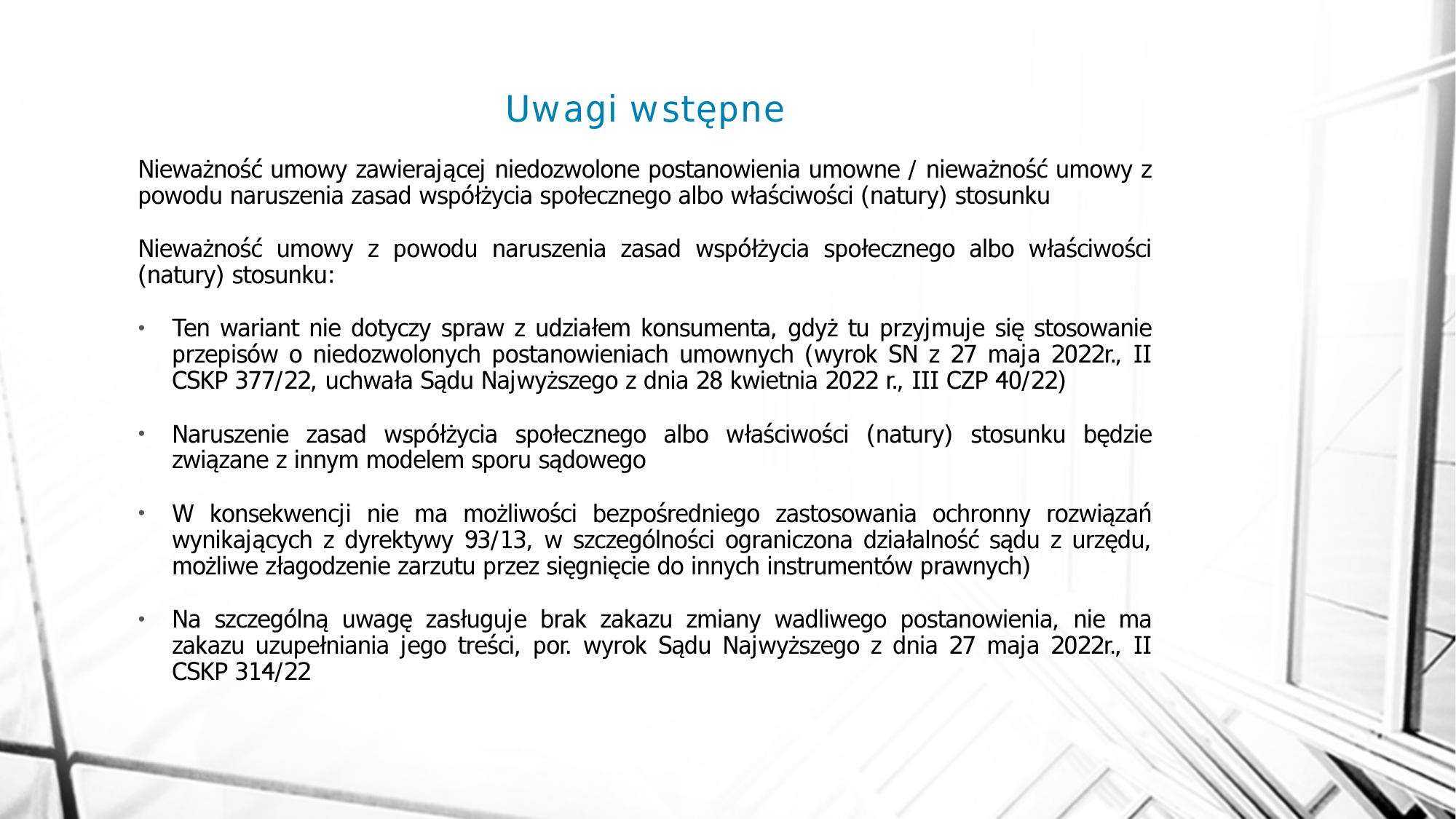

# Uwagi wstępne
Nieważność umowy zawierającej niedozwolone postanowienia umowne / nieważność umowy z powodu naruszenia zasad współżycia społecznego albo właściwości (natury) stosunku
Nieważność umowy z powodu naruszenia zasad współżycia społecznego albo właściwości (natury) stosunku:
Ten wariant nie dotyczy spraw z udziałem konsumenta, gdyż tu przyjmuje się stosowanie przepisów o niedozwolonych postanowieniach umownych (wyrok SN z 27 maja 2022r., II CSKP 377/22, uchwała Sądu Najwyższego z dnia 28 kwietnia 2022 r., III CZP 40/22)
Naruszenie zasad współżycia społecznego albo właściwości (natury) stosunku będzie związane z innym modelem sporu sądowego
W konsekwencji nie ma możliwości bezpośredniego zastosowania ochronny rozwiązań wynikających z dyrektywy 93/13, w szczególności ograniczona działalność sądu z urzędu, możliwe złagodzenie zarzutu przez sięgnięcie do innych instrumentów prawnych)
Na szczególną uwagę zasługuje brak zakazu zmiany wadliwego postanowienia, nie ma zakazu uzupełniania jego treści, por. wyrok Sądu Najwyższego z dnia 27 maja 2022r., II CSKP 314/22